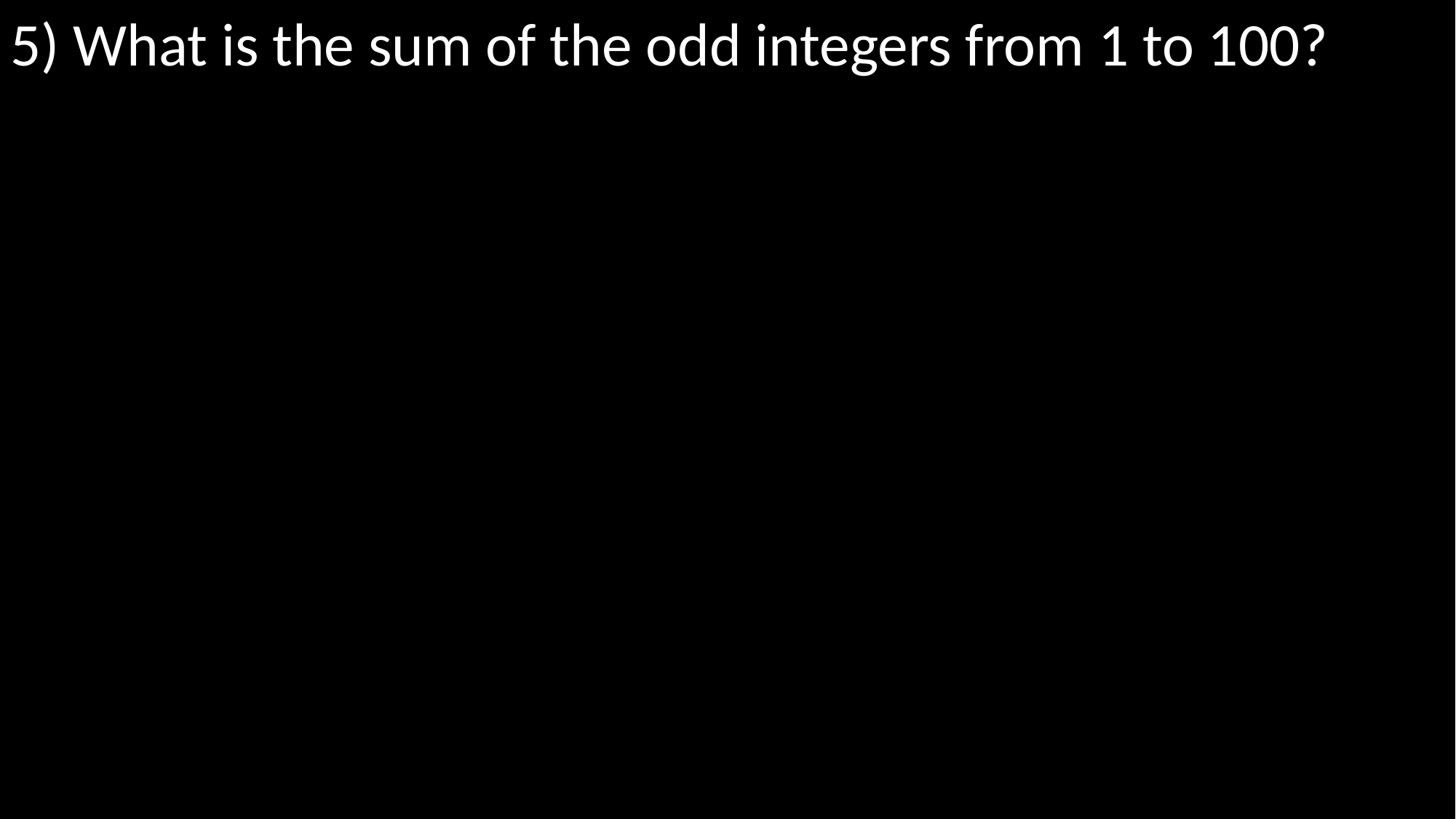

5) What is the sum of the odd integers from 1 to 100?